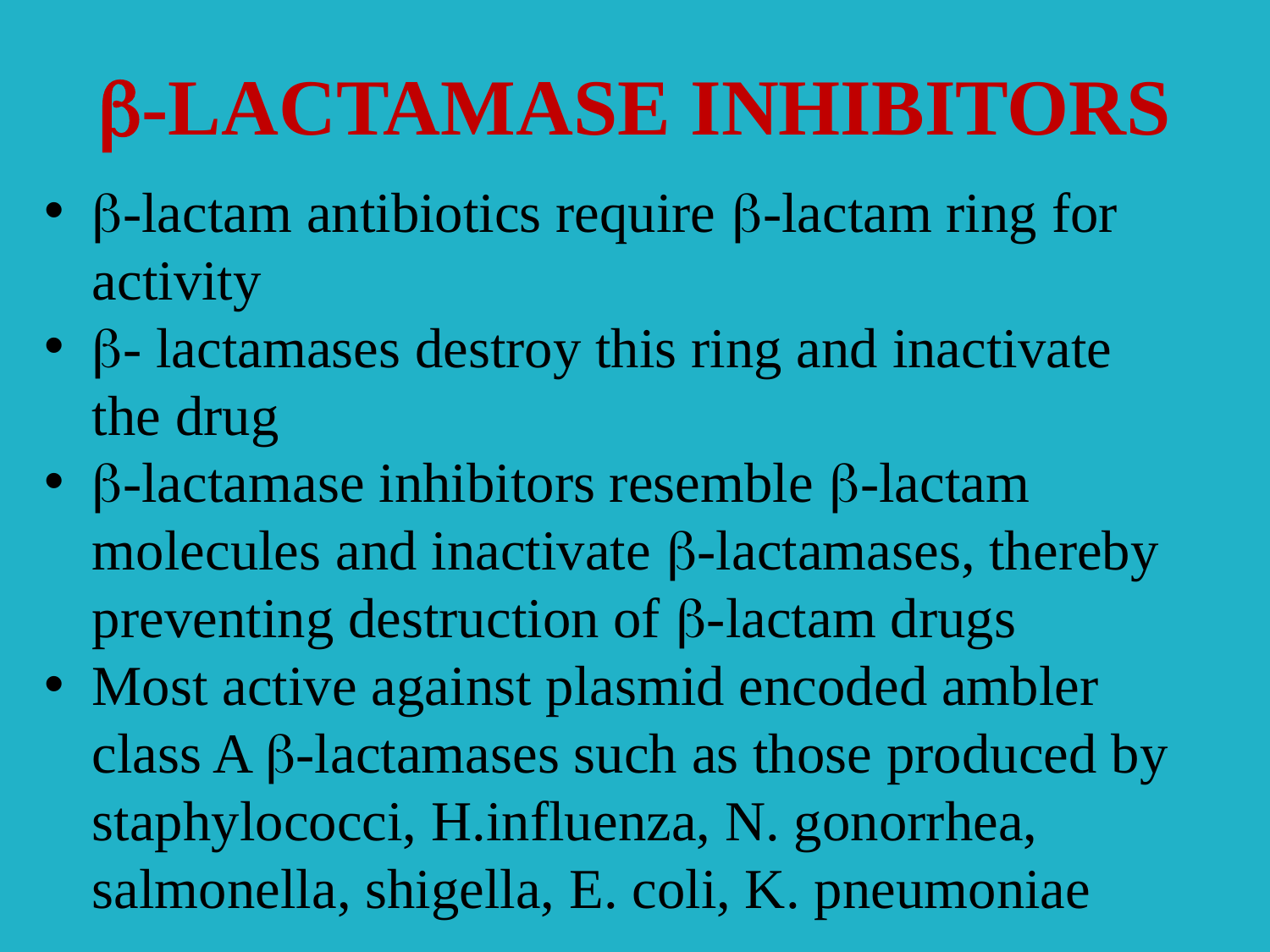

# β-LACTAMASE INHIBITORS
β-lactam antibiotics require β-lactam ring for activity
β- lactamases destroy this ring and inactivate the drug
β-lactamase inhibitors resemble β-lactam molecules and inactivate β-lactamases, thereby preventing destruction of β-lactam drugs
Most active against plasmid encoded ambler class A β-lactamases such as those produced by staphylococci, H.influenza, N. gonorrhea, salmonella, shigella, E. coli, K. pneumoniae